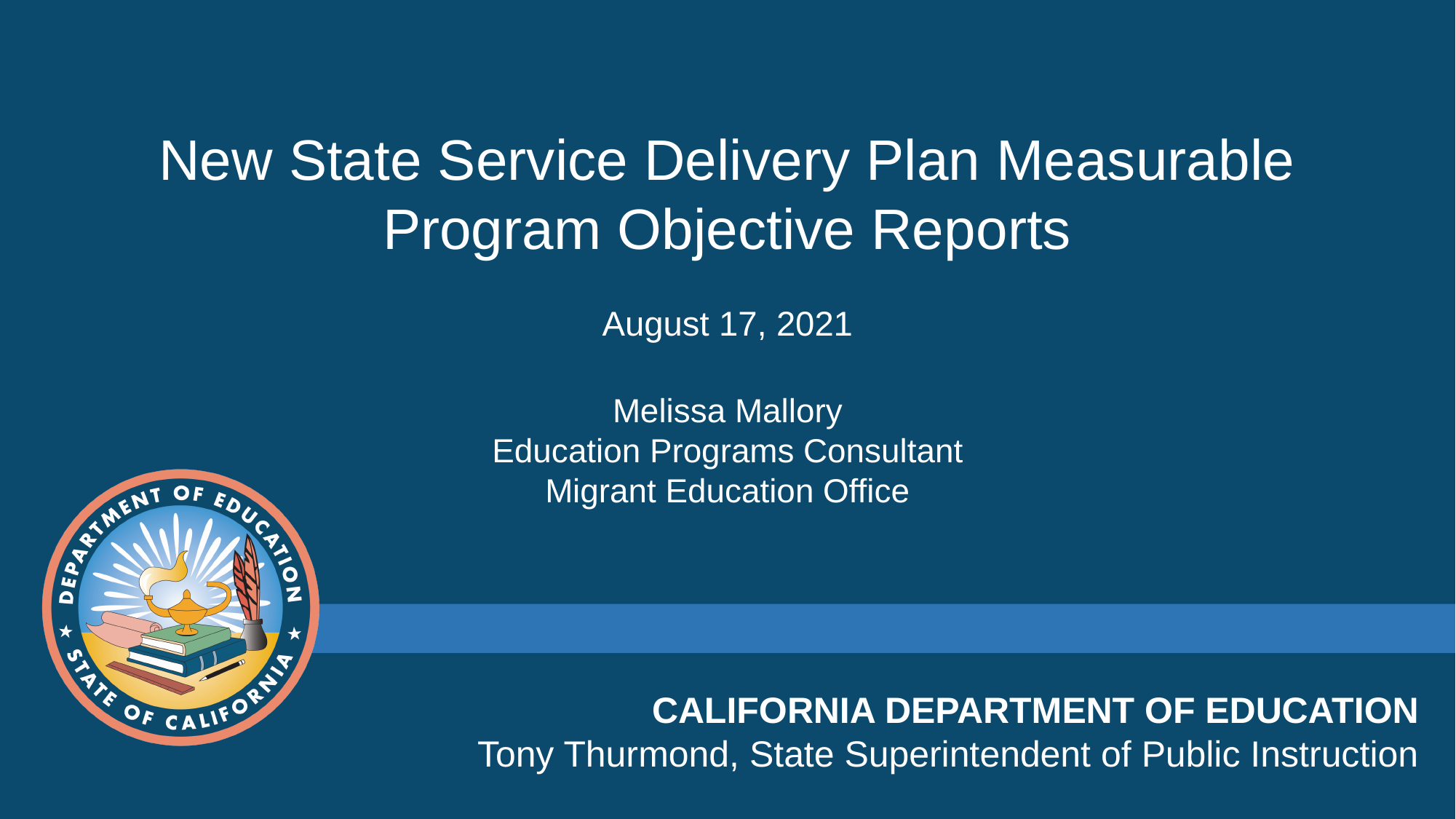

# New State Service Delivery Plan Measurable Program Objective Reports August 17, 2021 Melissa Mallory Education Programs Consultant Migrant Education Office